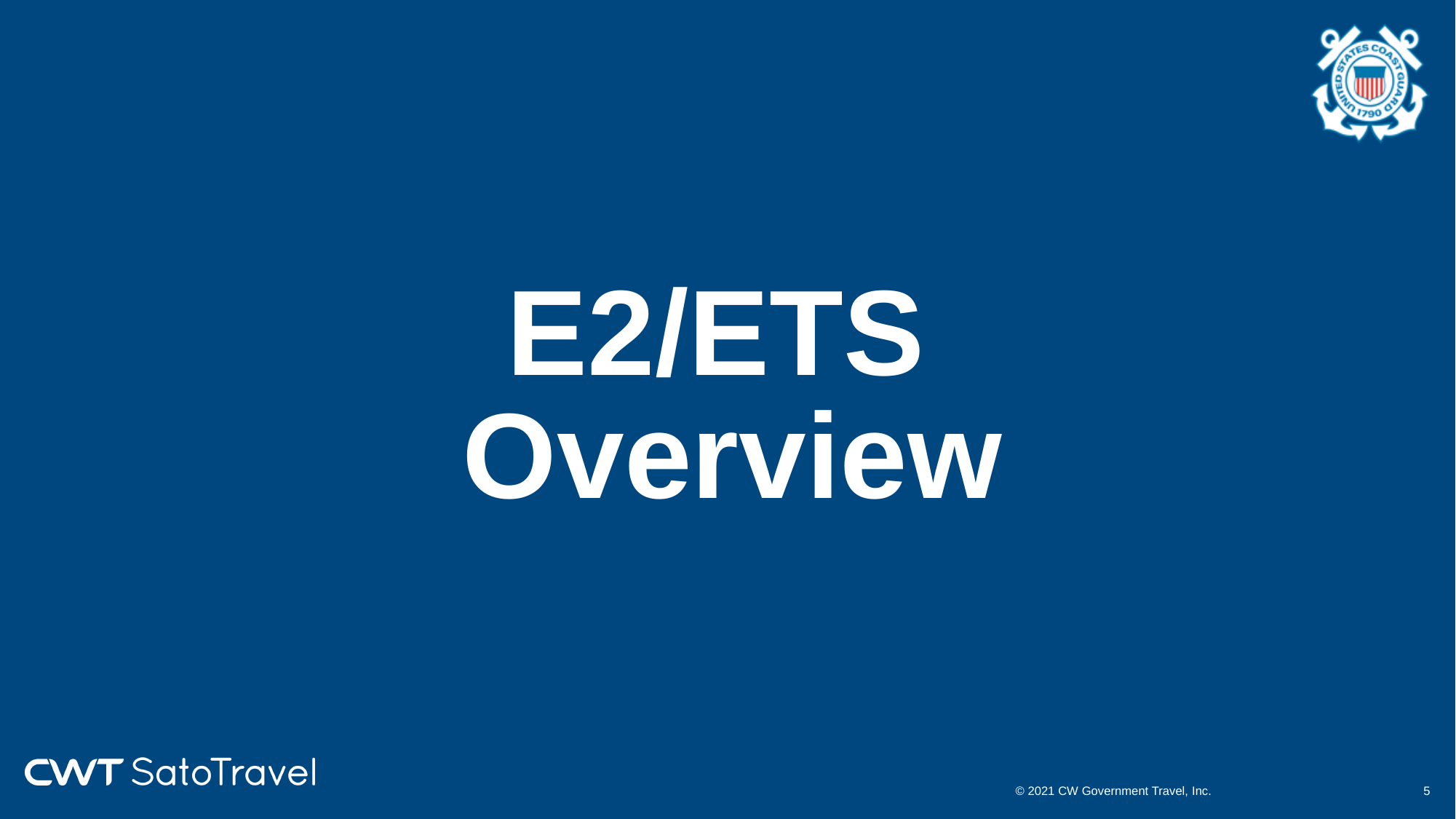

# E2/ETS Overview
© 2021 CW Government Travel, Inc.
5